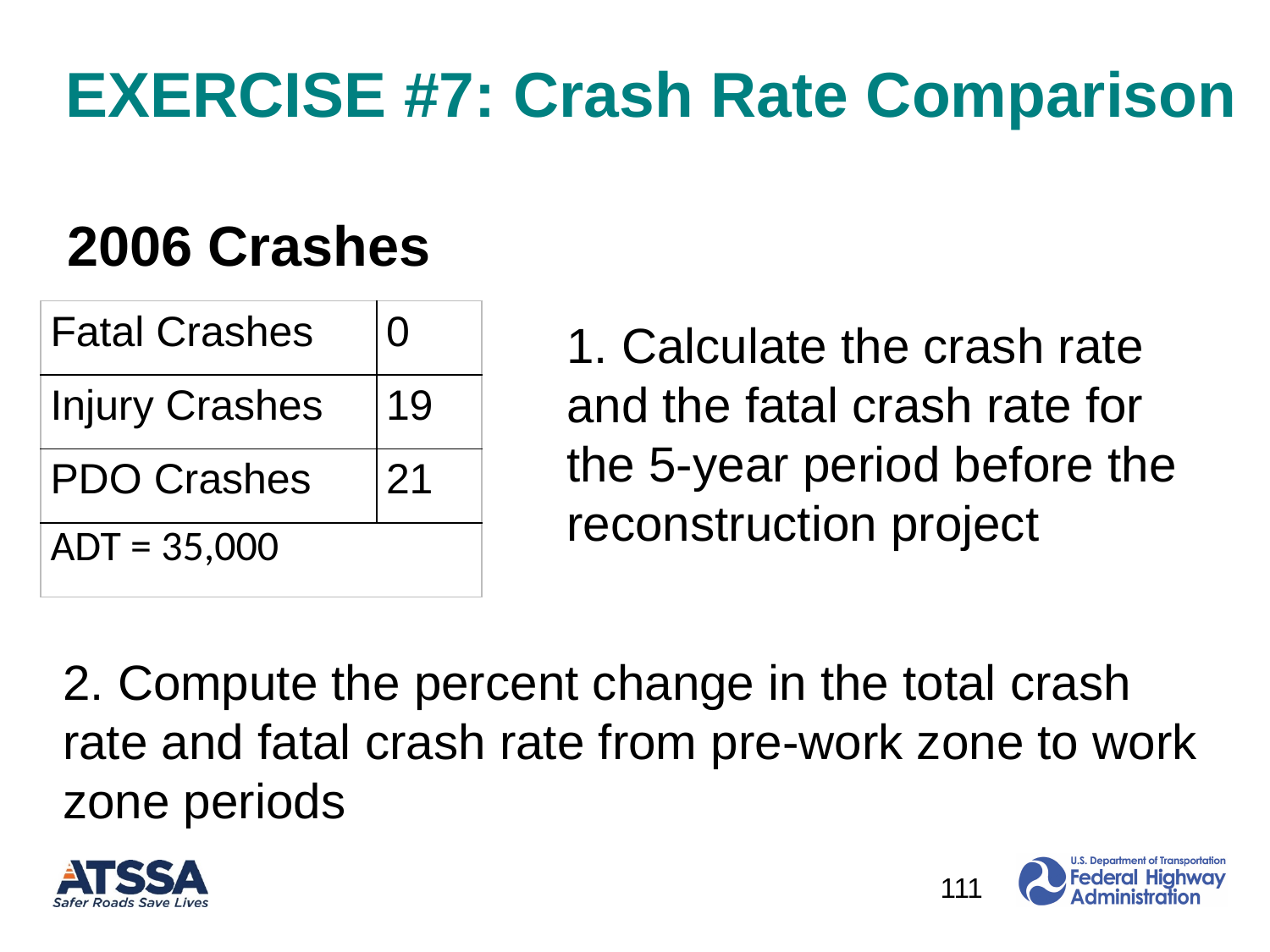

# EXERCISE #7: Crash Rate Comparison
2006 Crashes
| Fatal Crashes | 0 |
| --- | --- |
| Injury Crashes | 19 |
| PDO Crashes | 21 |
| ADT = 35,000 |  |
1. Calculate the crash rate and the fatal crash rate for the 5-year period before the reconstruction project
95.9 crashes/HMVMT
2. Compute the percent change in the total crash rate and fatal crash rate from pre-work zone to work zone periods